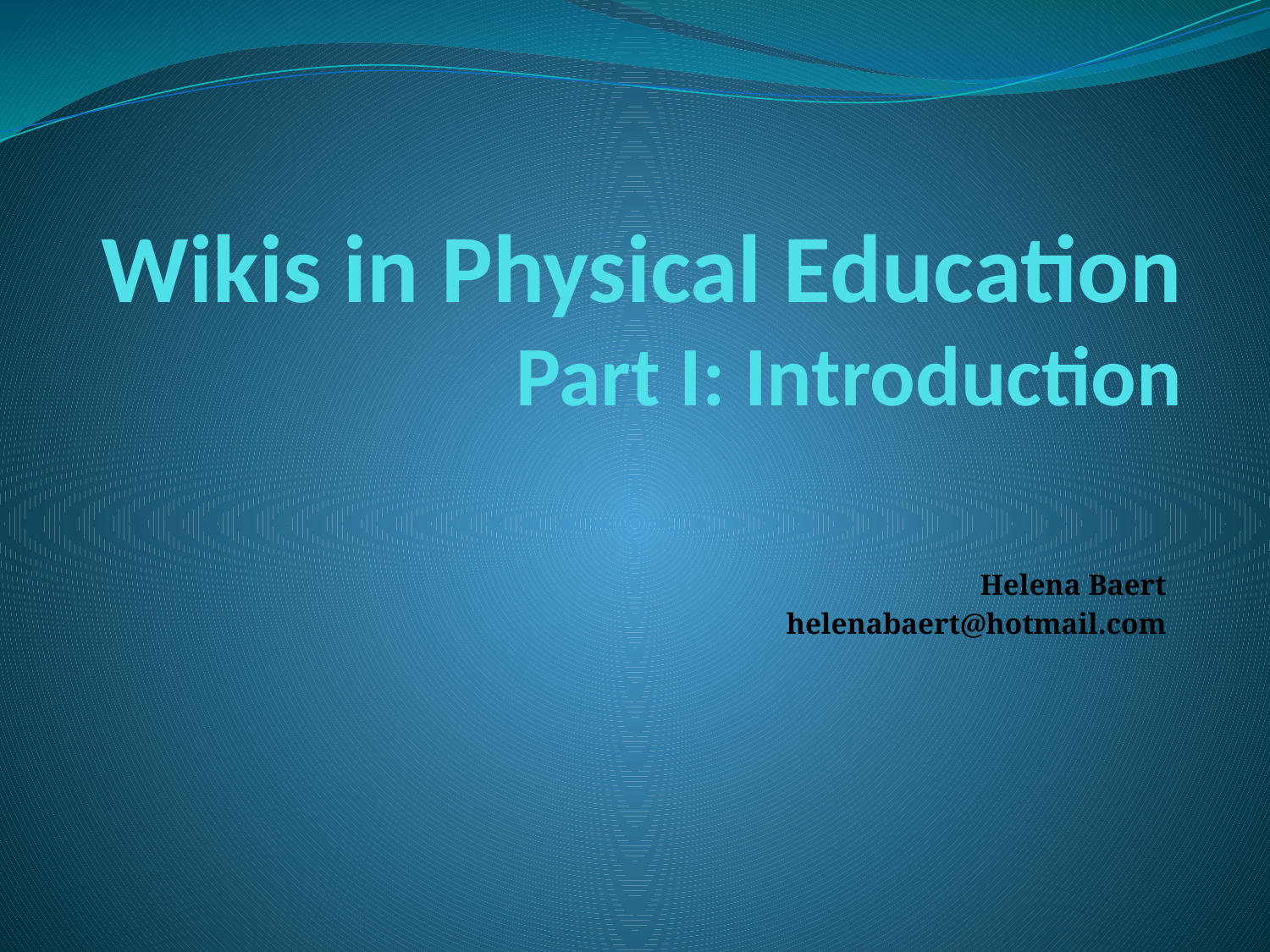

# Wikis in Physical Education Part I: Introduction
Helena Baert
helenabaert@hotmail.com